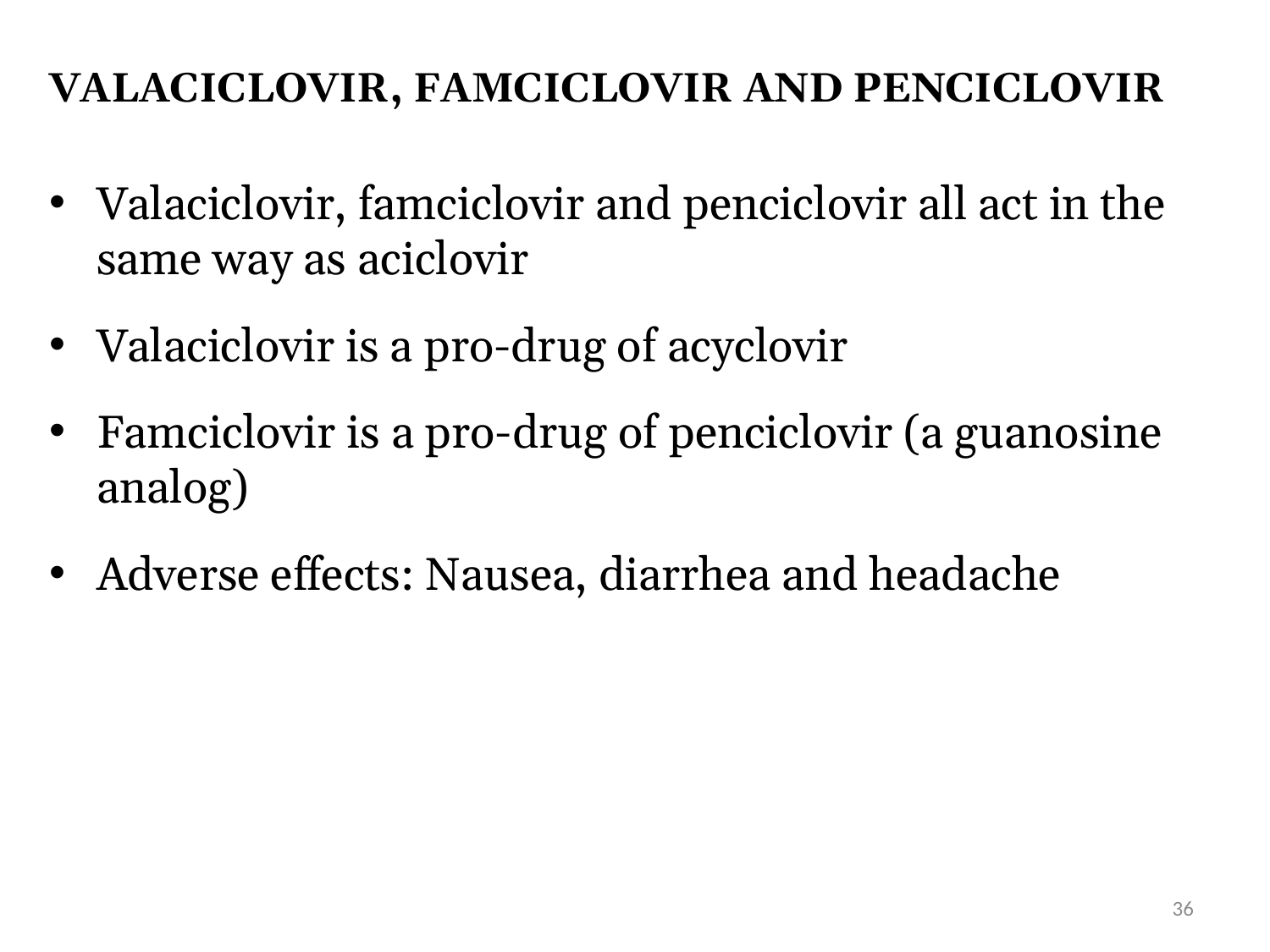

# Valaciclovir, famciclovir and penciclovir
Valaciclovir, famciclovir and penciclovir all act in the same way as aciclovir
Valaciclovir is a pro-drug of acyclovir
Famciclovir is a pro-drug of penciclovir (a guanosine analog)
Adverse effects: Nausea, diarrhea and headache
36